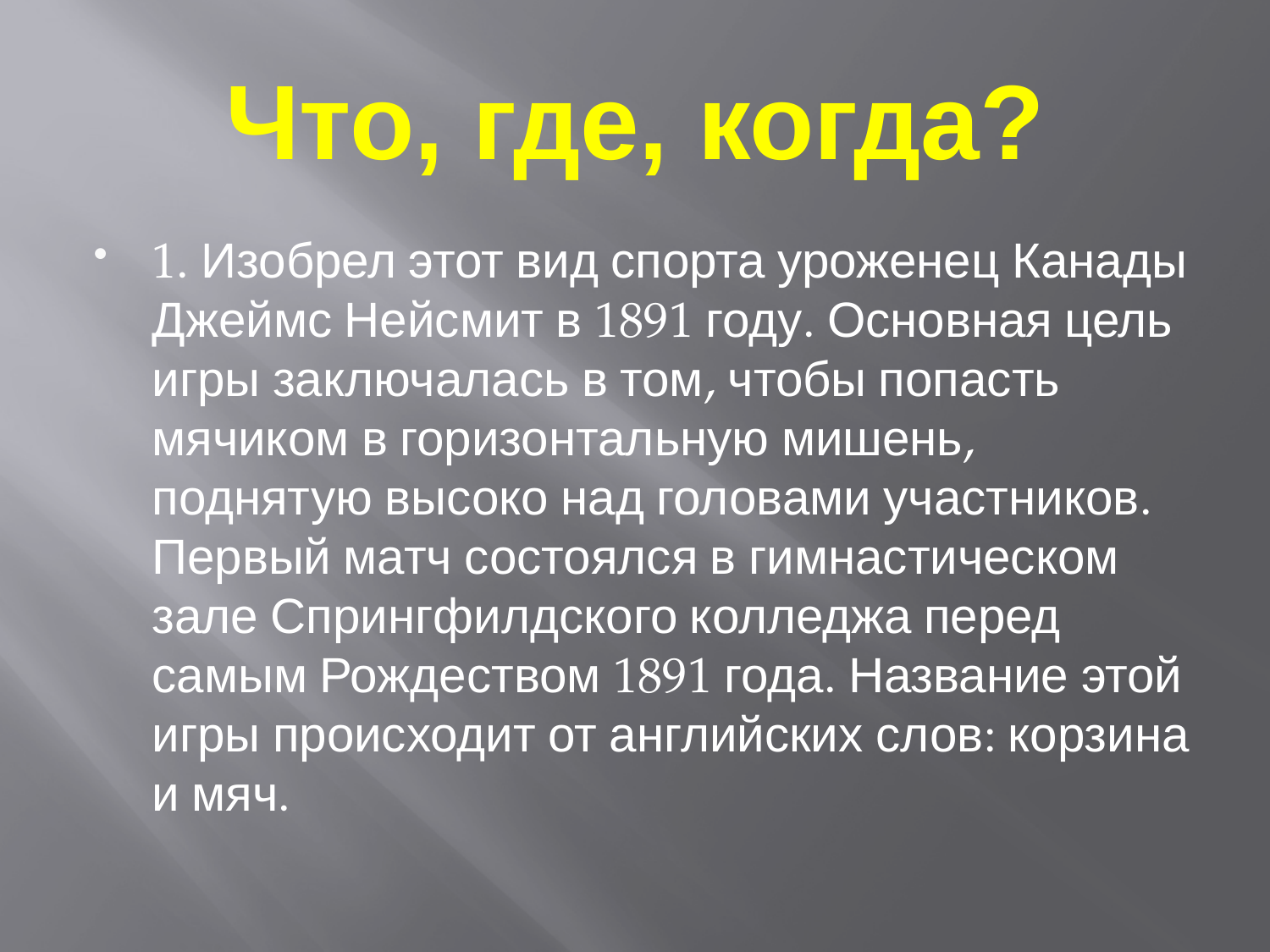

# Что, где, когда?
1. Изобрел этот вид спорта уроженец Канады Джеймс Нейсмит в 1891 году. Основная цель игры заключалась в том, чтобы попасть мячиком в горизонтальную мишень, поднятую высоко над головами участников. Первый матч состоялся в гимнастическом зале Спрингфилдского колледжа перед самым Рождеством 1891 года. Название этой игры происходит от английских слов: корзина и мяч.